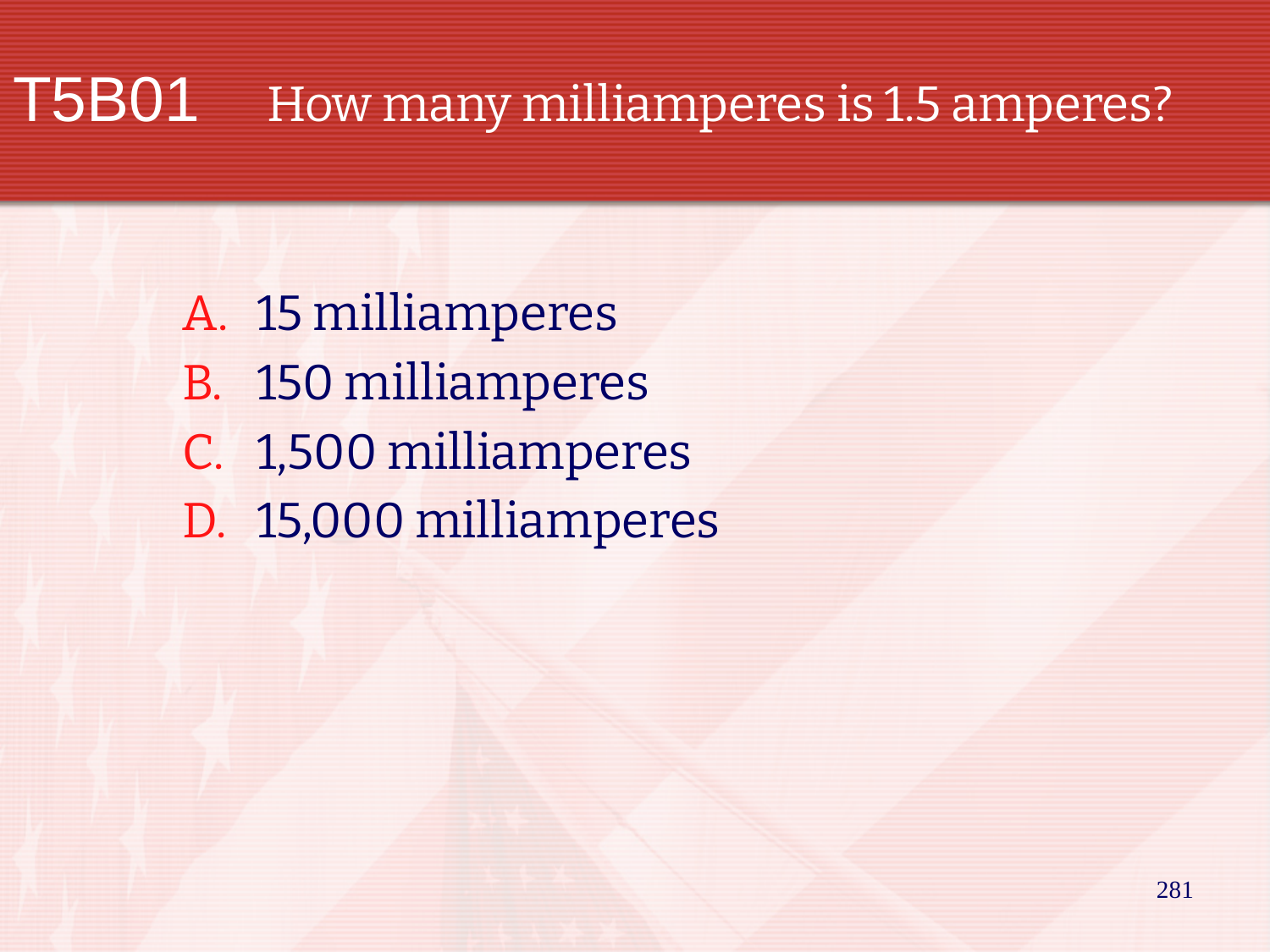

# T5B01		How many milliamperes is 1.5 amperes?
15 milliamperes
150 milliamperes
1,500 milliamperes
15,000 milliamperes

281